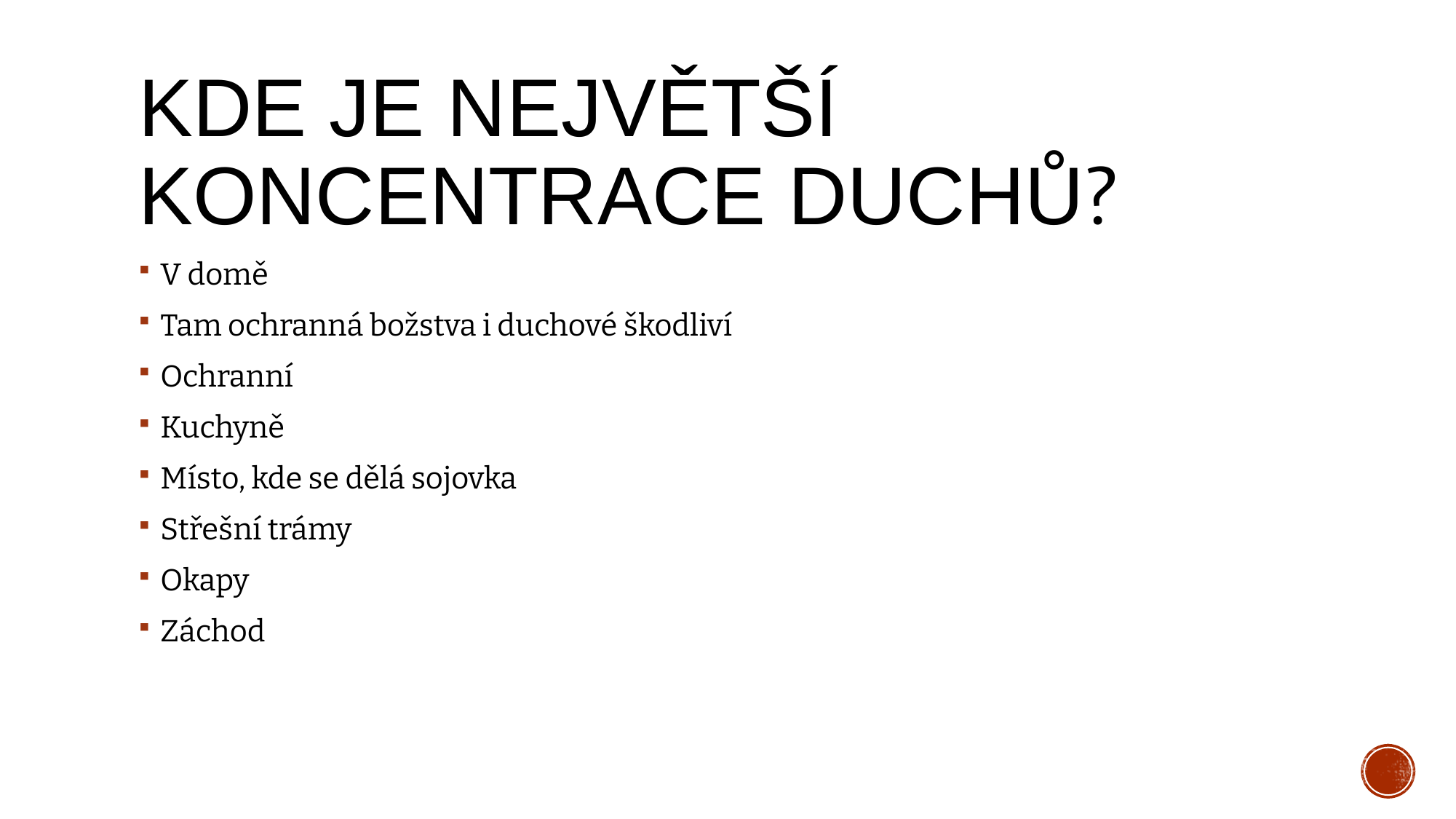

# Kde je největší koncentrace duchů?
V domě
Tam ochranná božstva i duchové škodliví
Ochranní
Kuchyně
Místo, kde se dělá sojovka
Střešní trámy
Okapy
Záchod